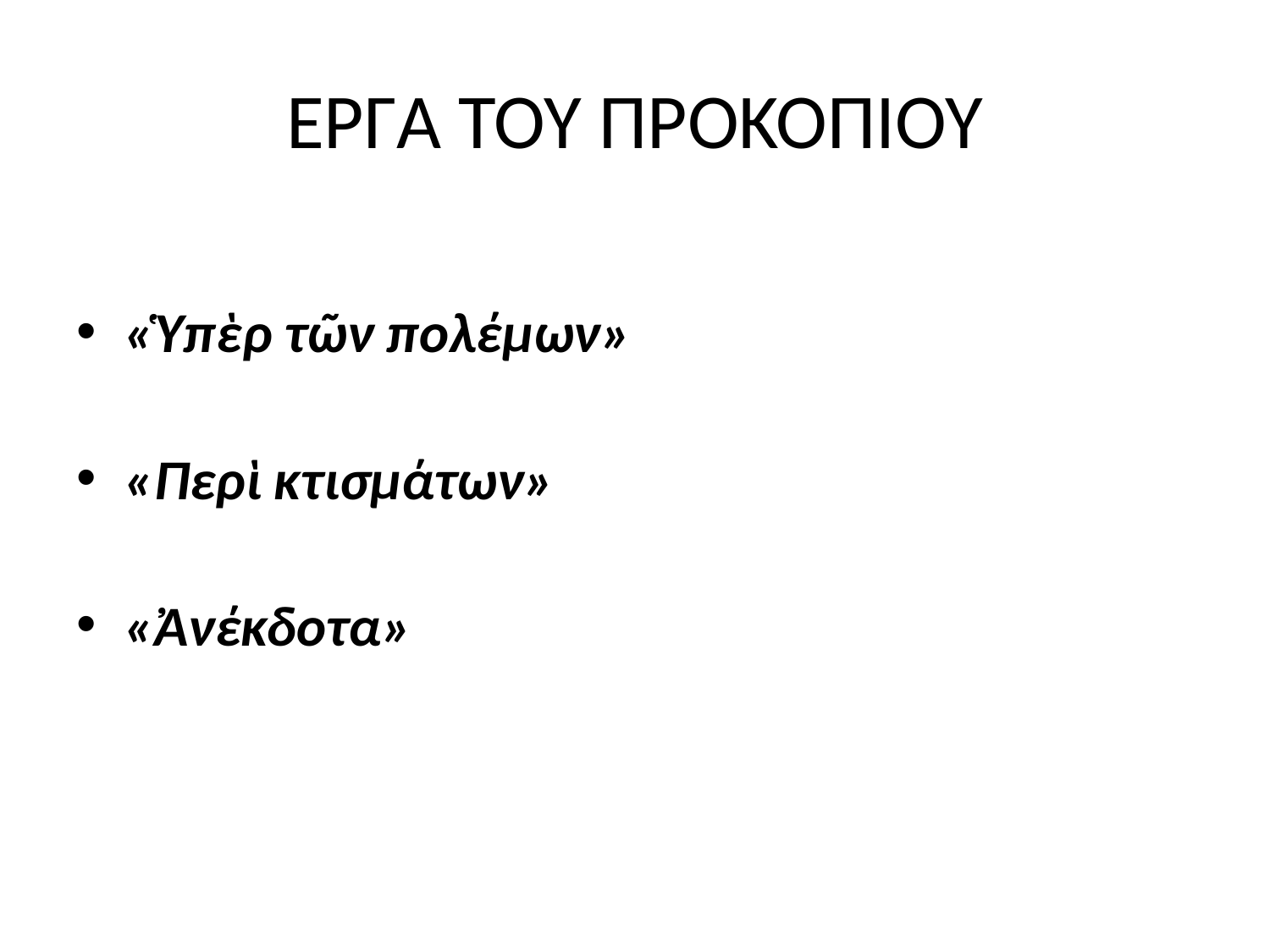

# ΕΡΓΑ ΤΟΥ ΠΡΟΚΟΠΙΟΥ
«Ὑπὲρ τῶν πολέμων»
«Περὶ κτισμάτων»
«Ἀνέκδοτα»